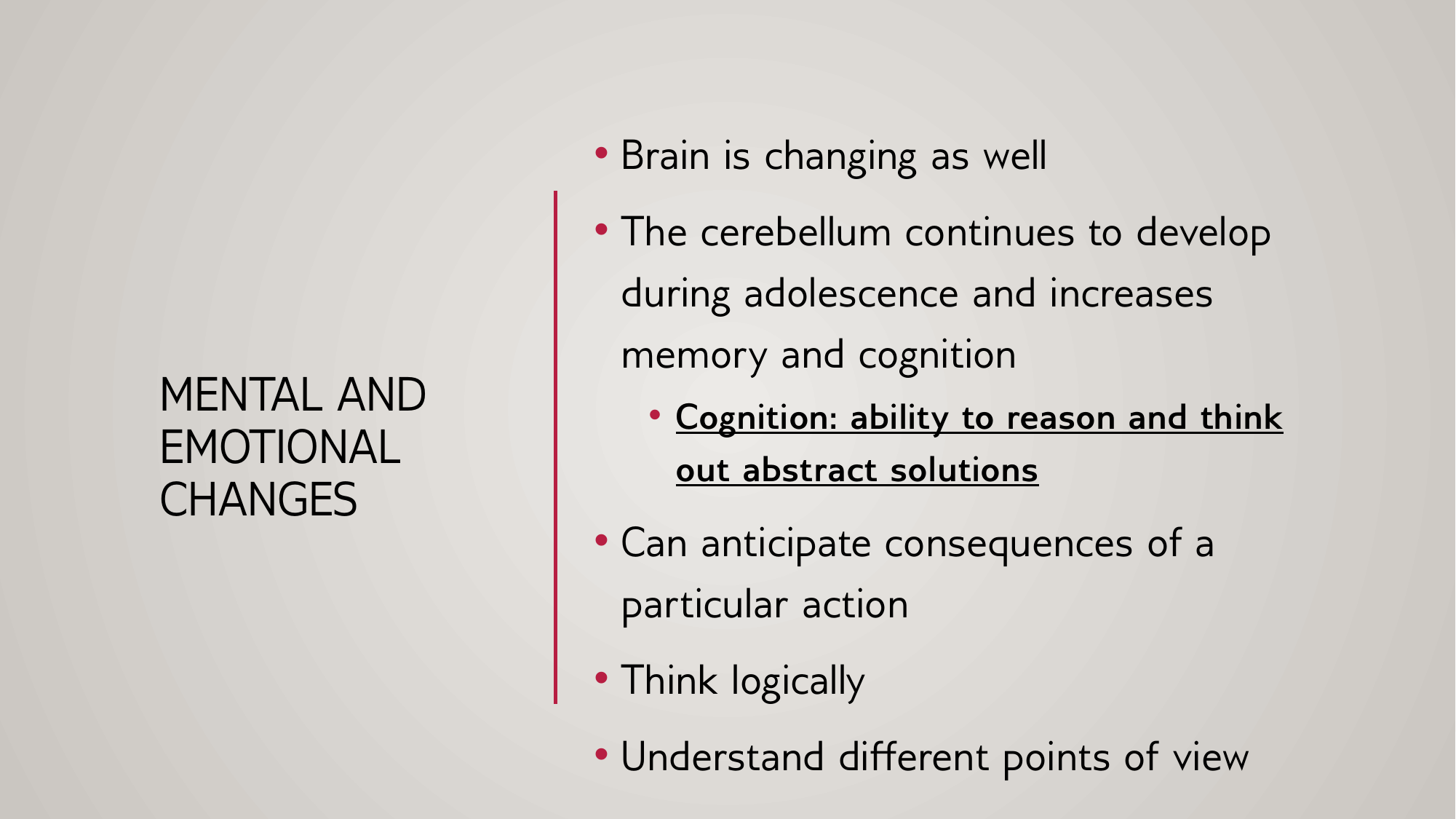

# Mental and Emotional Changes
Brain is changing as well
The cerebellum continues to develop during adolescence and increases memory and cognition
Cognition: ability to reason and think out abstract solutions
Can anticipate consequences of a particular action
Think logically
Understand different points of view